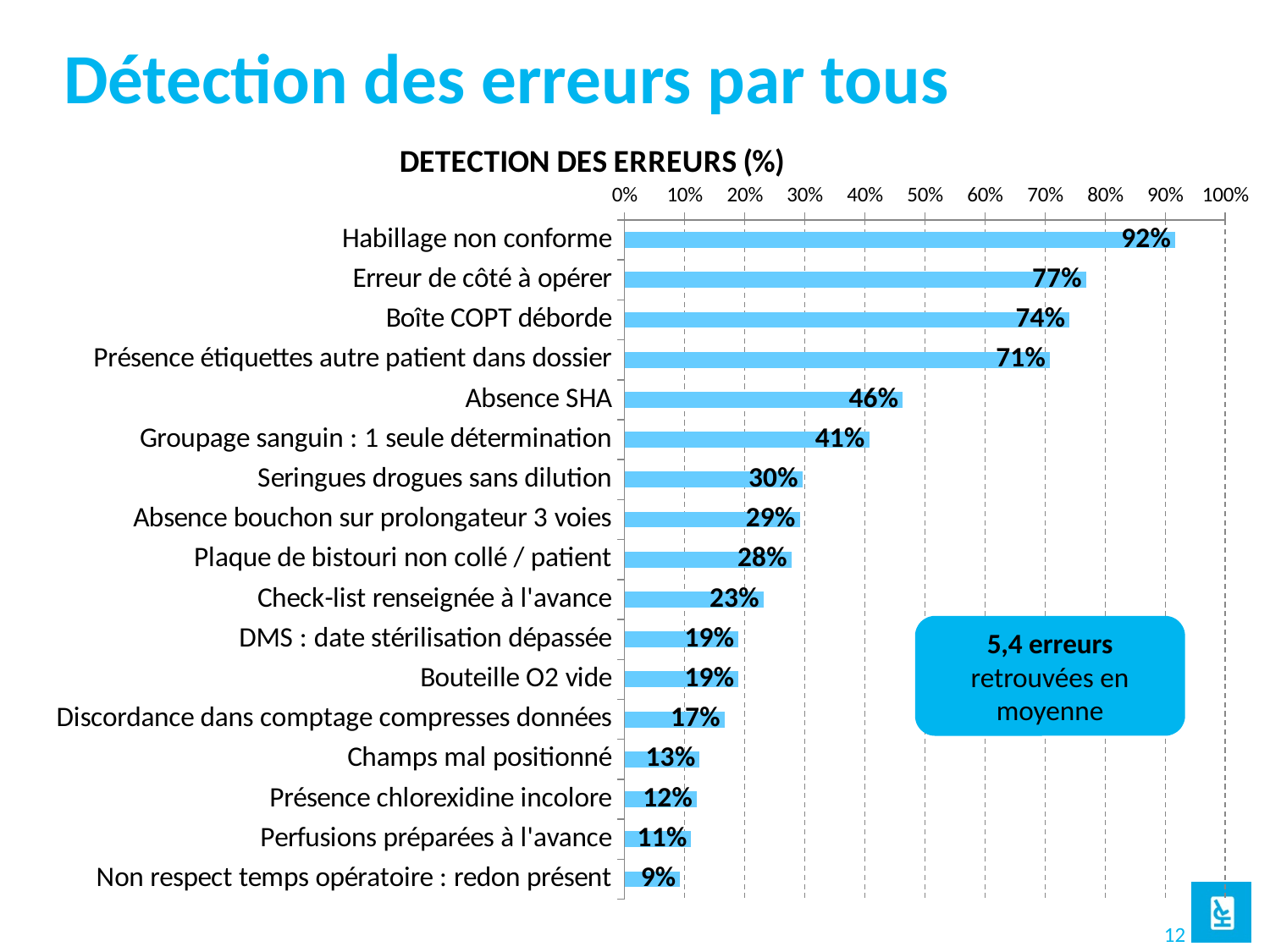

# Détection des erreurs par tous

### Chart: DETECTION DES ERREURS (%)

| Category | % par tous |
|---|---|
| Habillage non conforme | 0.9166666666666666 |
| Erreur de côté à opérer | 0.7685185185185185 |
| Boîte COPT déborde | 0.7407407407407407 |
| Présence étiquettes autre patient dans dossier | 0.7083333333333334 |
| Absence SHA | 0.46296296296296297 |
| Groupage sanguin : 1 seule détermination | 0.4074074074074074 |
| Seringues drogues sans dilution | 0.2962962962962963 |
| Absence bouchon sur prolongateur 3 voies | 0.2916666666666667 |
| Plaque de bistouri non collé / patient | 0.2777777777777778 |
| Check-list renseignée à l'avance | 0.23148148148148148 |
| DMS : date stérilisation dépassée | 0.18981481481481483 |
| Bouteille O2 vide | 0.18981481481481483 |
| Discordance dans comptage compresses données | 0.16666666666666666 |
| Champs mal positionné | 0.125 |
| Présence chlorexidine incolore | 0.12037037037037036 |
| Perfusions préparées à l'avance | 0.1111111111111111 |
| Non respect temps opératoire : redon présent | 0.09259259259259259 |
5,4 erreurs retrouvées en moyenne
12